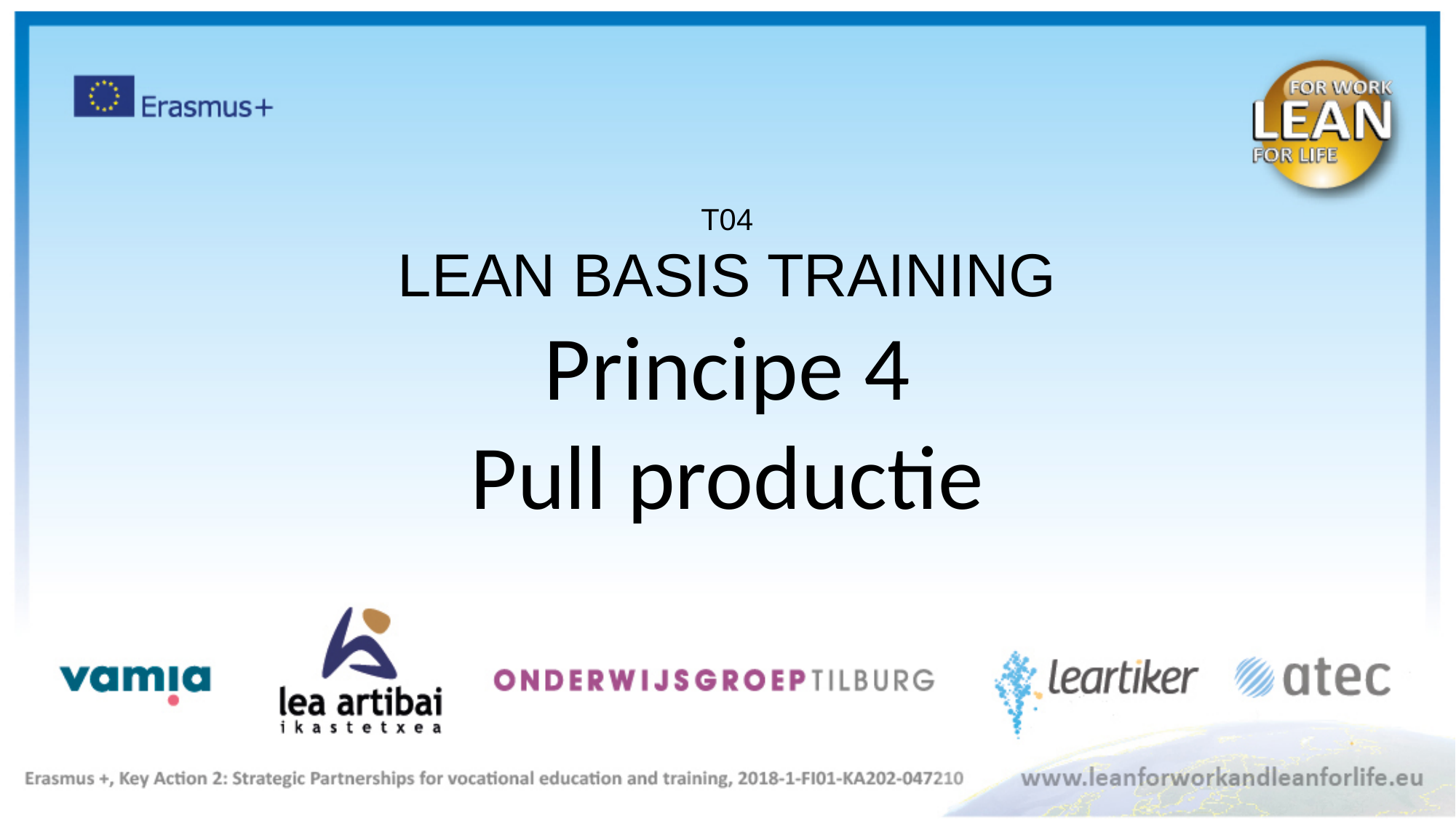

T04
LEAN BASIS TRAINING
Principe 4
Pull productie